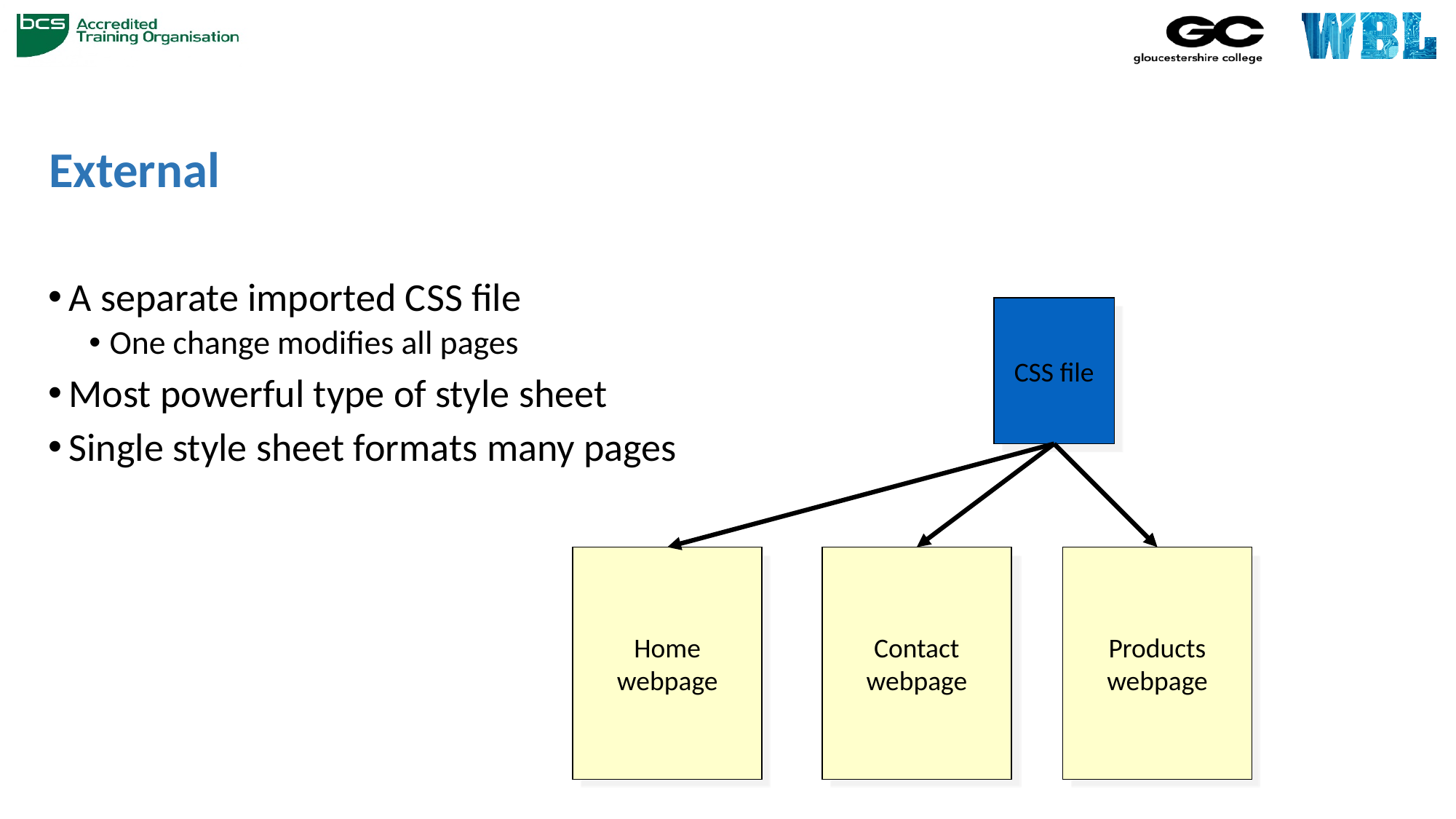

# External
A separate imported CSS file
One change modifies all pages
Most powerful type of style sheet
Single style sheet formats many pages

CSS file
Products webpage
Home webpage
Contact webpage